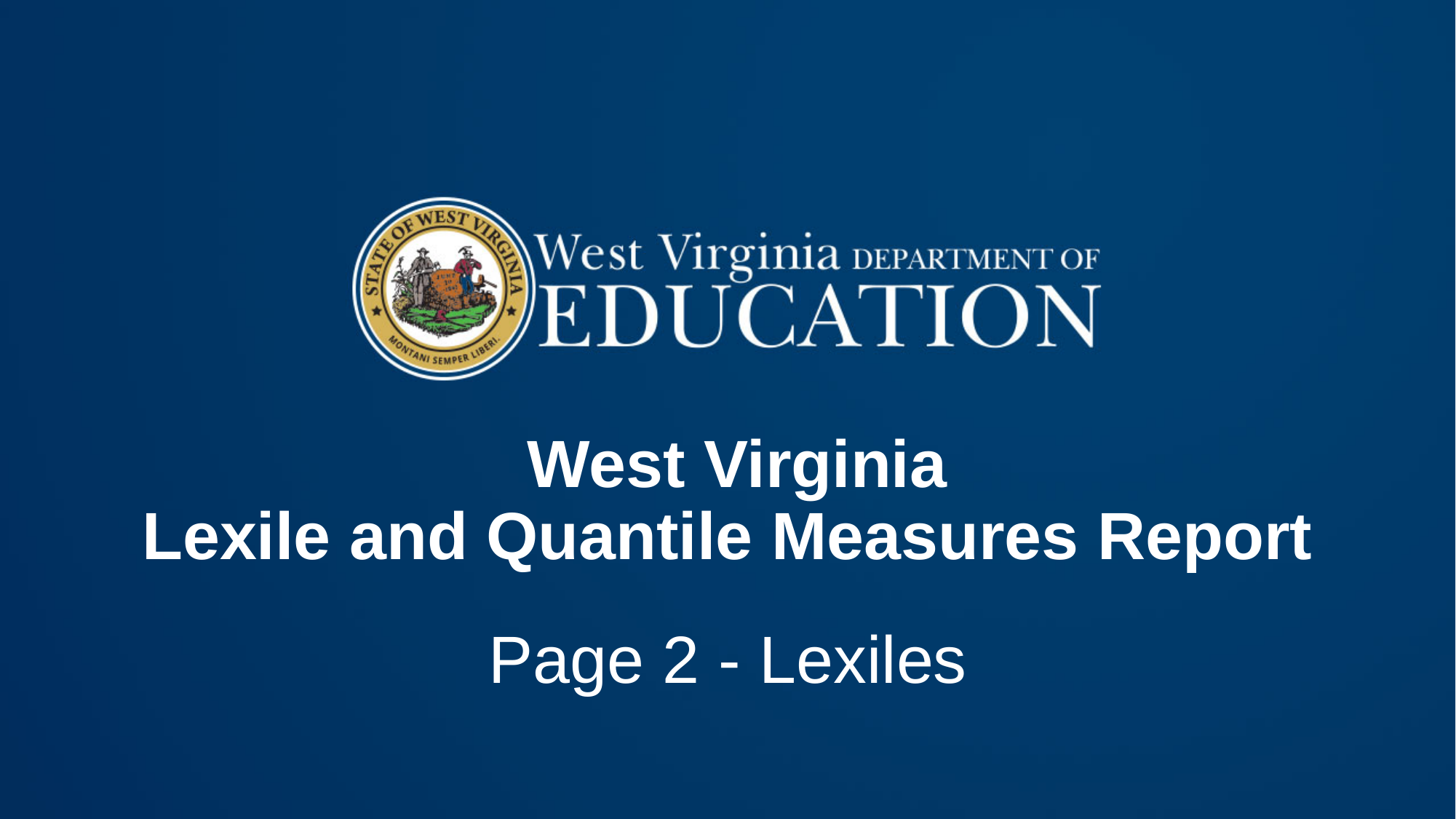

# West Virginia Lexile and Quantile Measures Report
Page 2 - Lexiles